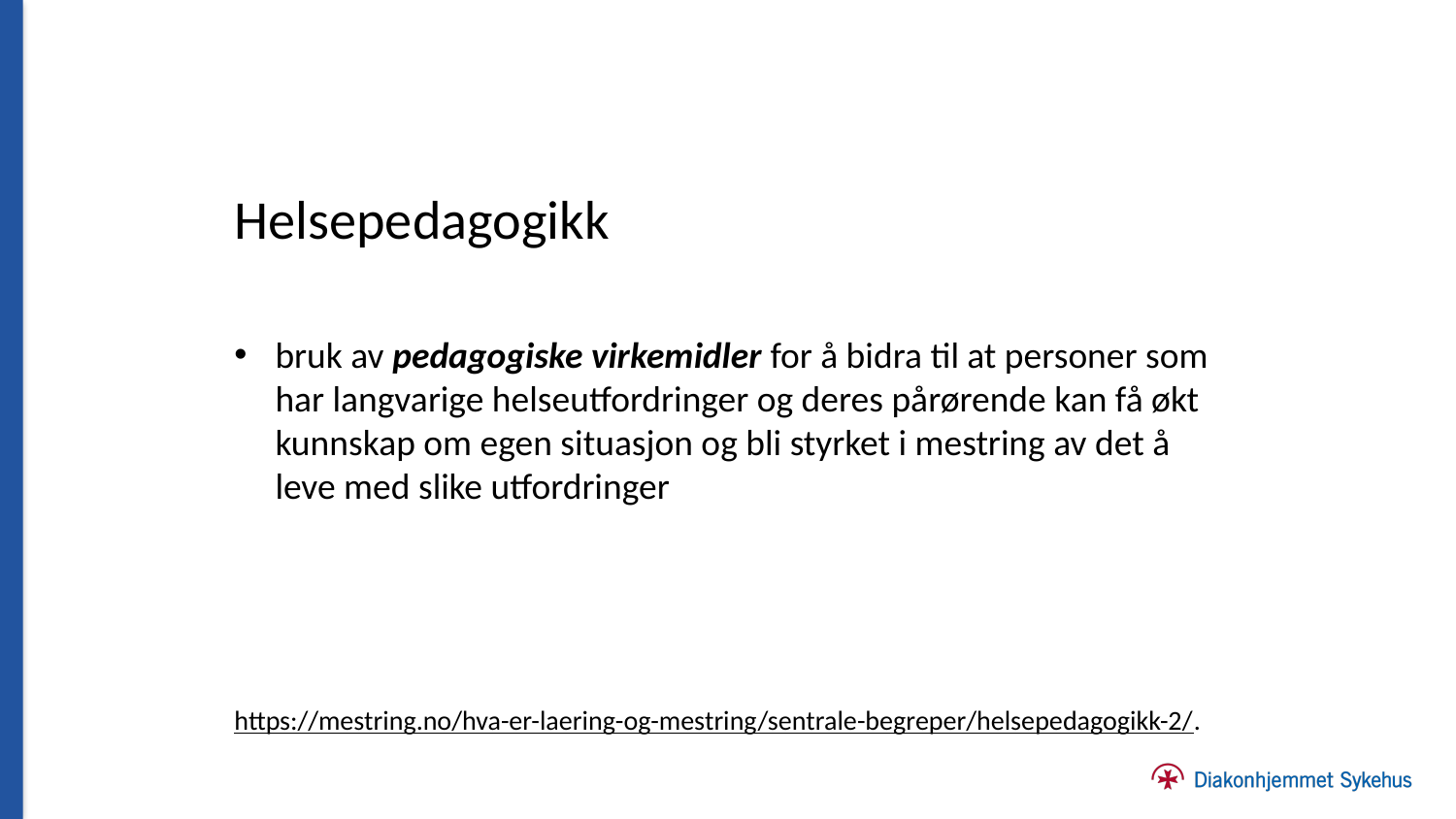

# Helsepedagogikk

bruk av pedagogiske virkemidler for å bidra til at personer som har langvarige helseutfordringer og deres pårørende kan få økt kunnskap om egen situasjon og bli styrket i mestring av det å leve med slike utfordringer

https://mestring.no/hva-er-laering-og-mestring/sentrale-begreper/helsepedagogikk-2/.